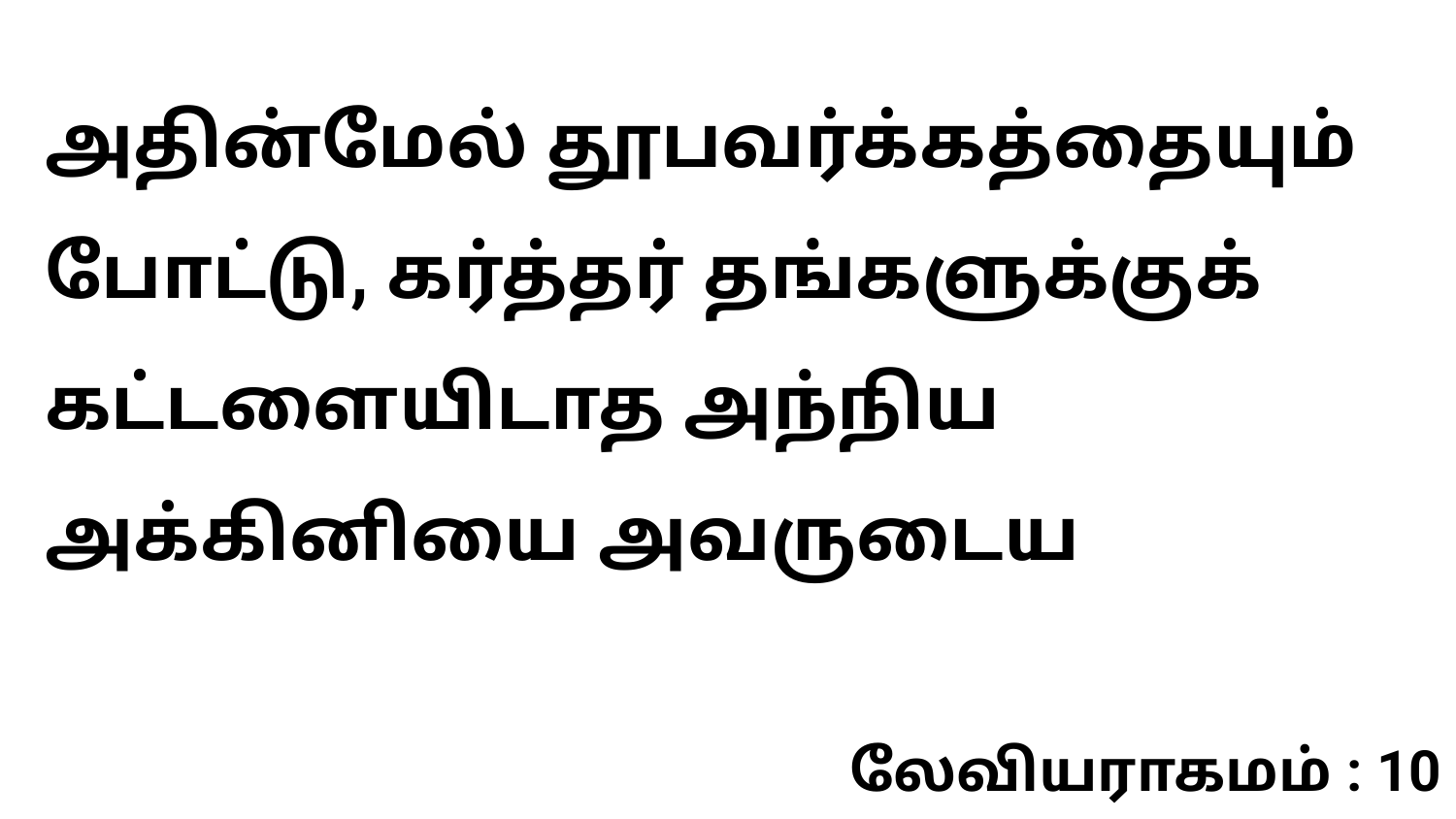

அதின்மேல் தூபவர்க்கத்தையும் போட்டு, கர்த்தர் தங்களுக்குக் கட்டளையிடாத அந்நிய அக்கினியை அவருடைய
லேவியராகமம் : 10